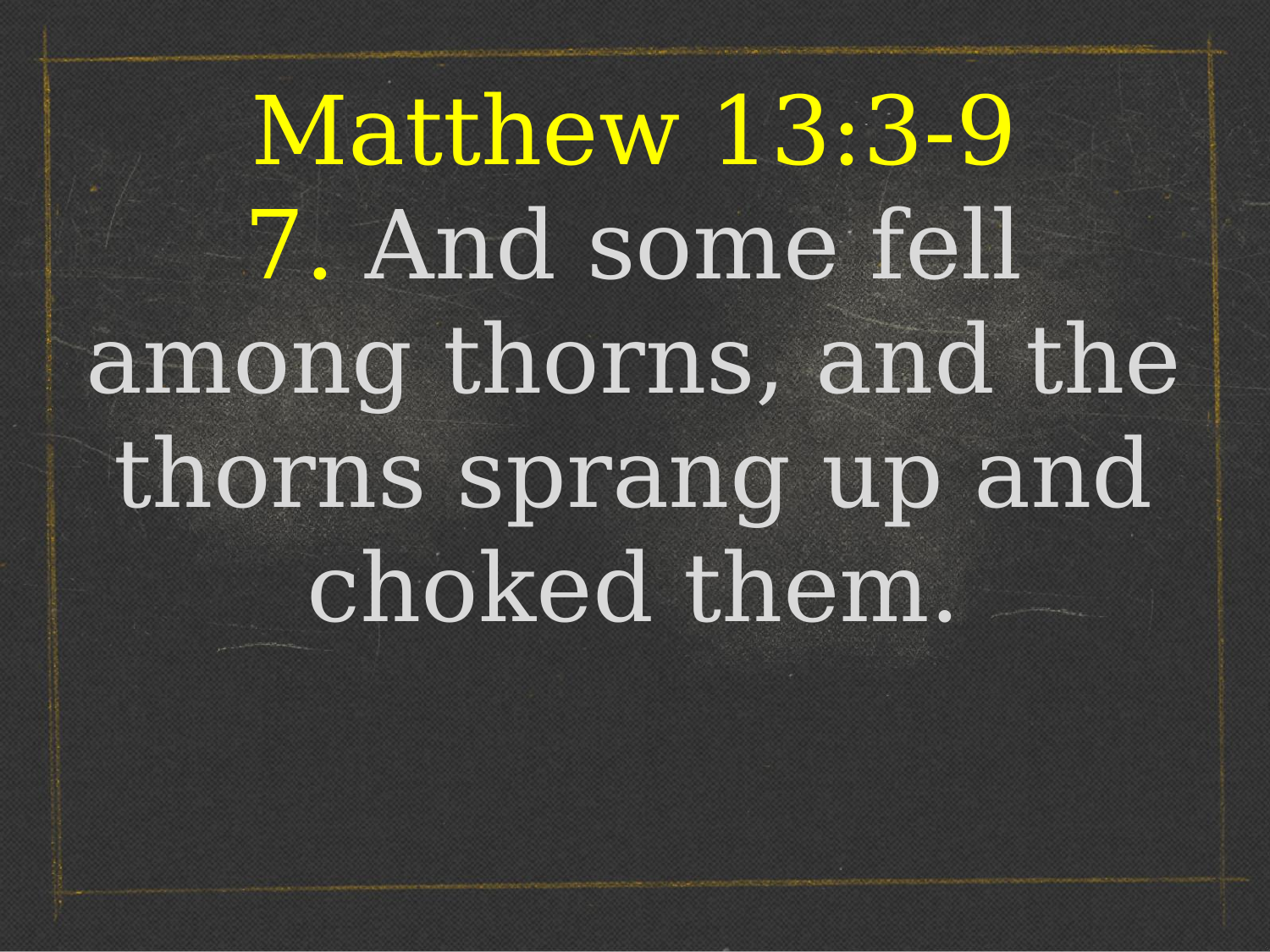

Matthew 13:3-9
7. And some fell among thorns, and the thorns sprang up and choked them.